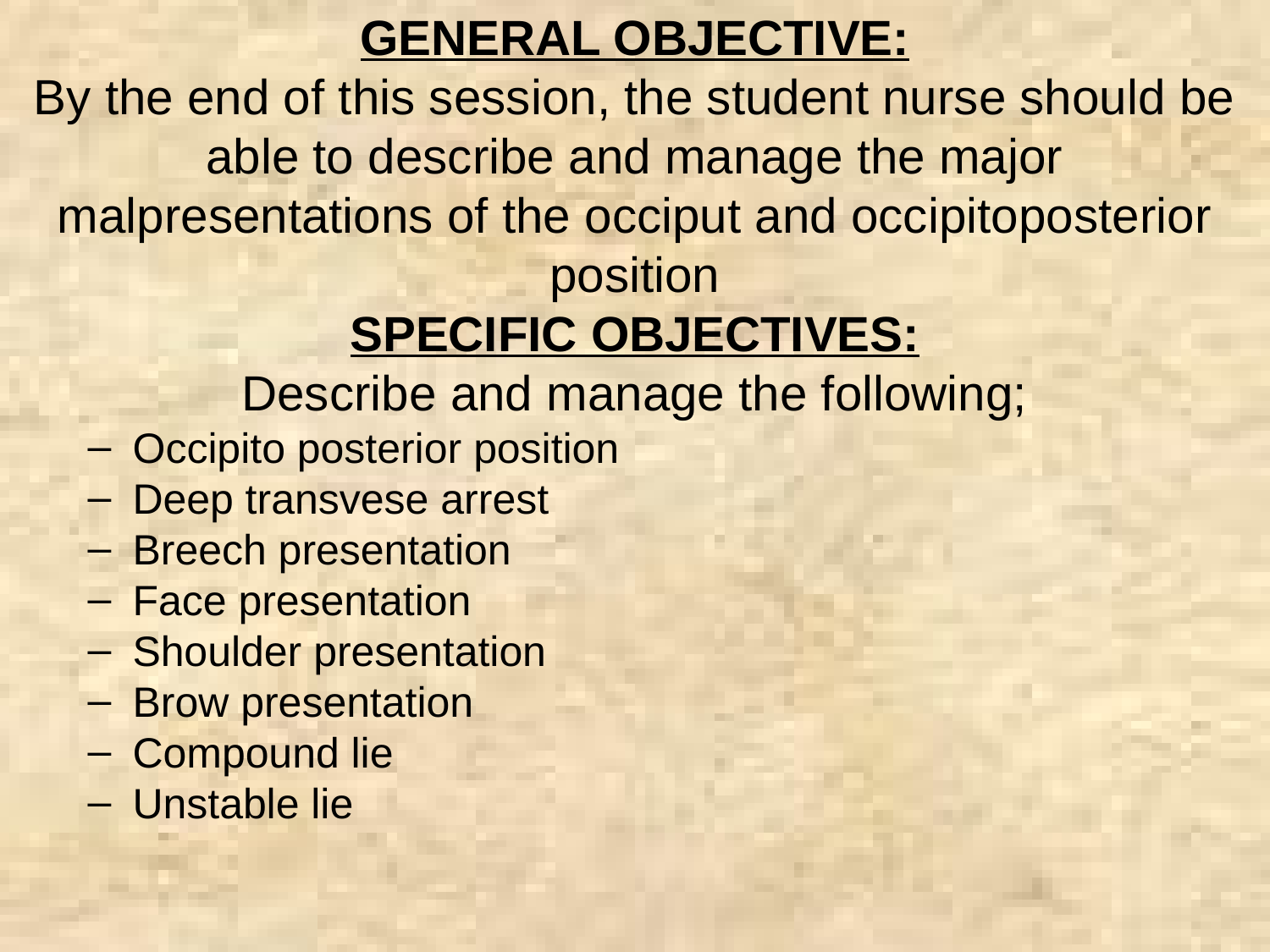

GENERAL OBJECTIVE:
By the end of this session, the student nurse should be able to describe and manage the major malpresentations of the occiput and occipitoposterior position
SPECIFIC OBJECTIVES:
Describe and manage the following;
Occipito posterior position
Deep transvese arrest
Breech presentation
Face presentation
Shoulder presentation
Brow presentation
Compound lie
Unstable lie